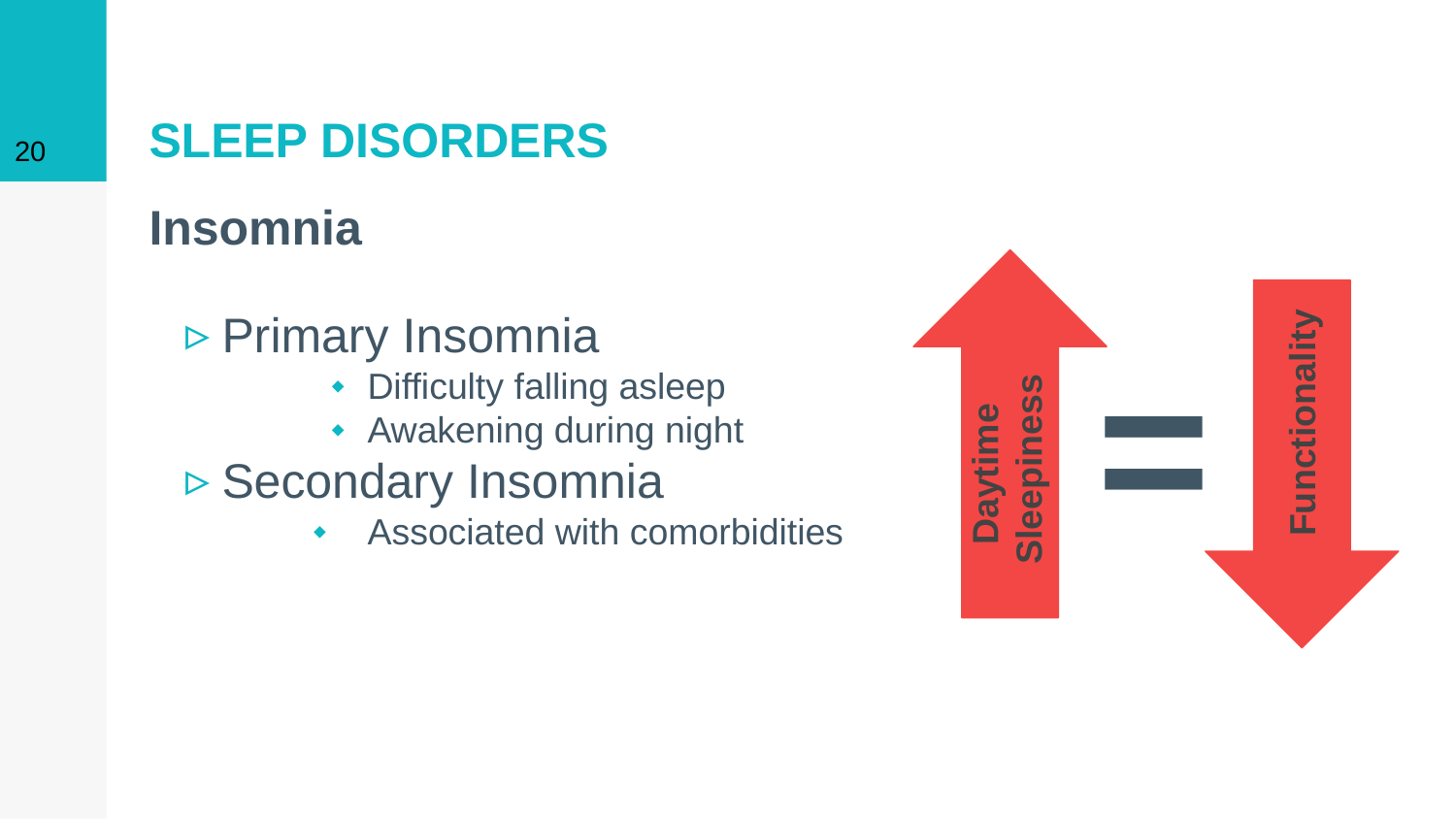

20
# SLEEP DISORDERS
Insomnia

Primary Insomnia
Difficulty falling asleep
Awakening during night
Secondary Insomnia
Associated with comorbidities
=
Functionality
Daytime
Sleepiness